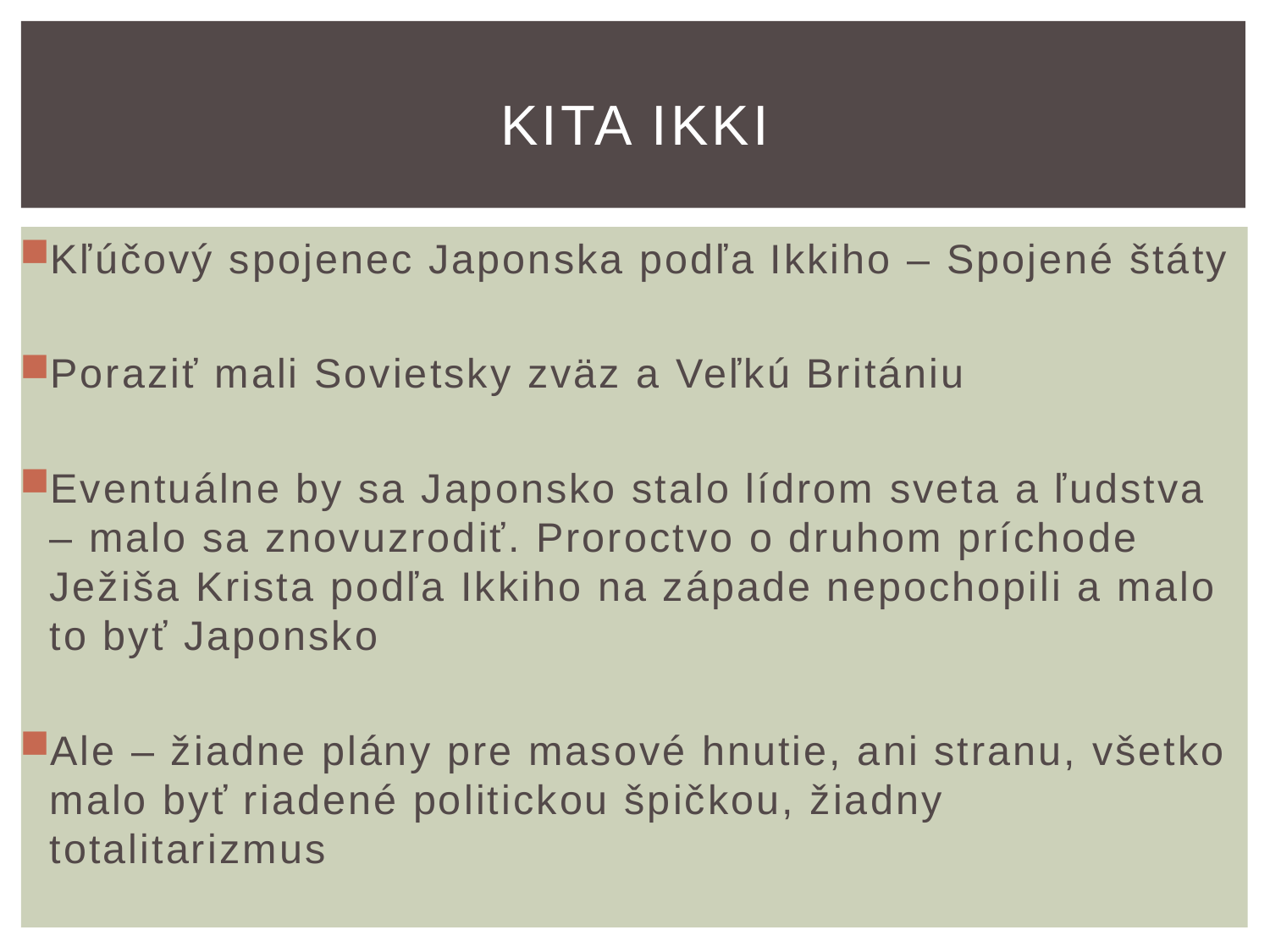

# Kita IKKI
Kľúčový spojenec Japonska podľa Ikkiho – Spojené štáty

Poraziť mali Sovietsky zväz a Veľkú Britániu

Eventuálne by sa Japonsko stalo lídrom sveta a ľudstva – malo sa znovuzrodiť. Proroctvo o druhom príchode Ježiša Krista podľa Ikkiho na západe nepochopili a malo to byť Japonsko

Ale – žiadne plány pre masové hnutie, ani stranu, všetko malo byť riadené politickou špičkou, žiadny totalitarizmus